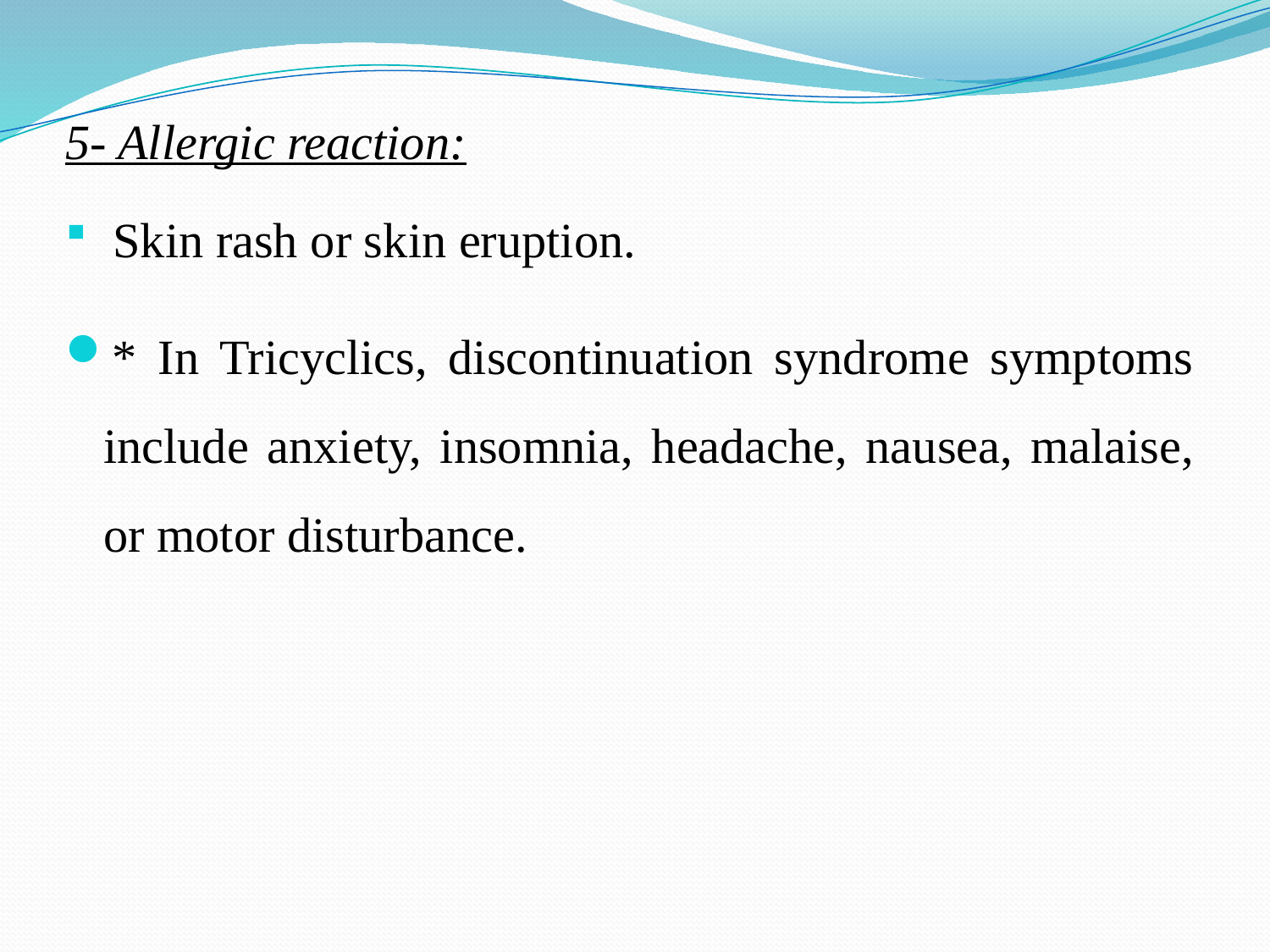

5- Allergic reaction:
Skin rash or skin eruption.
* In Tricyclics, discontinuation syndrome symptoms include anxiety, insomnia, headache, nausea, malaise, or motor disturbance.